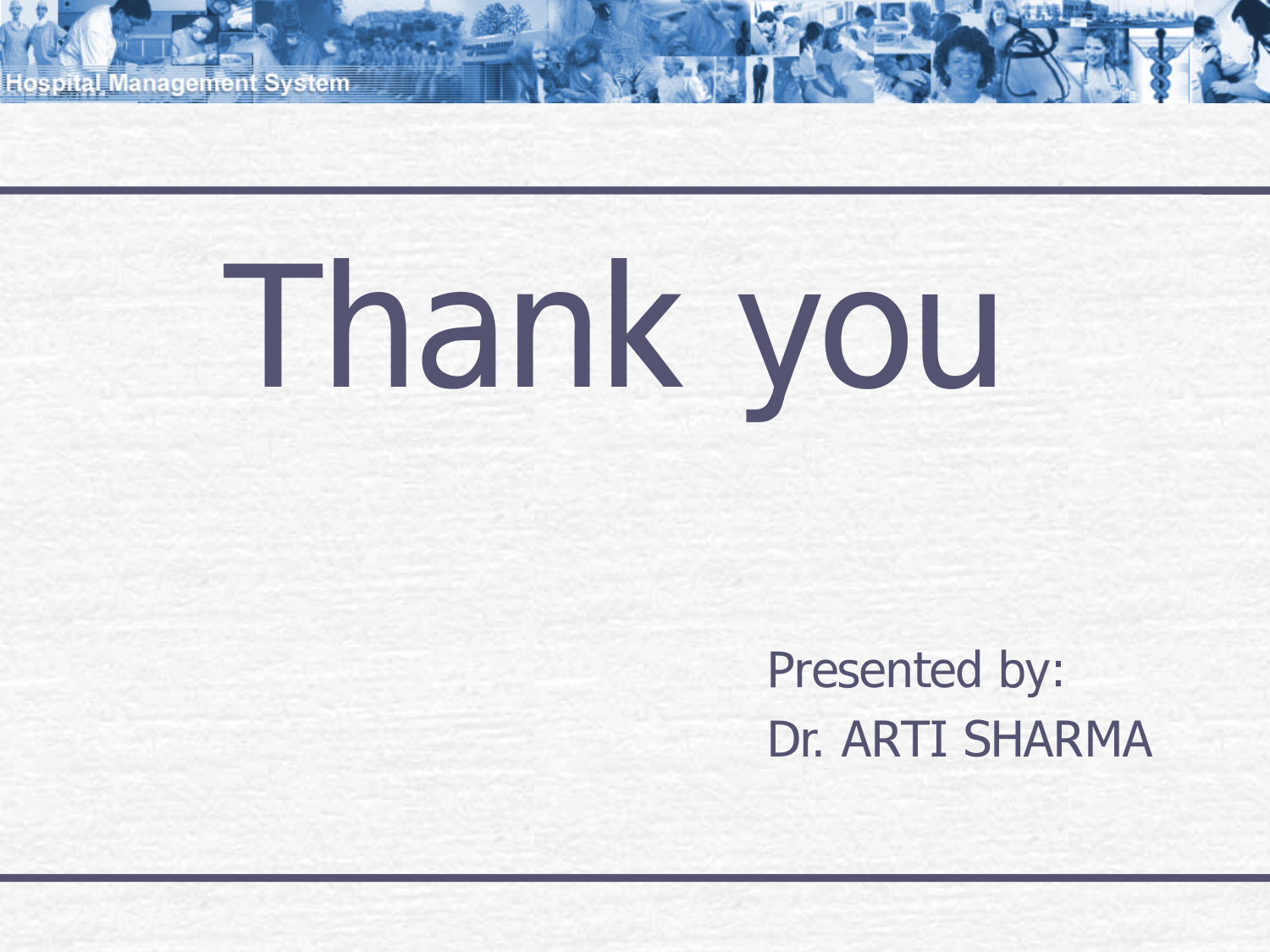

#
  Thank you

                                          Presented by:
                                          Dr. ARTI SHARMA